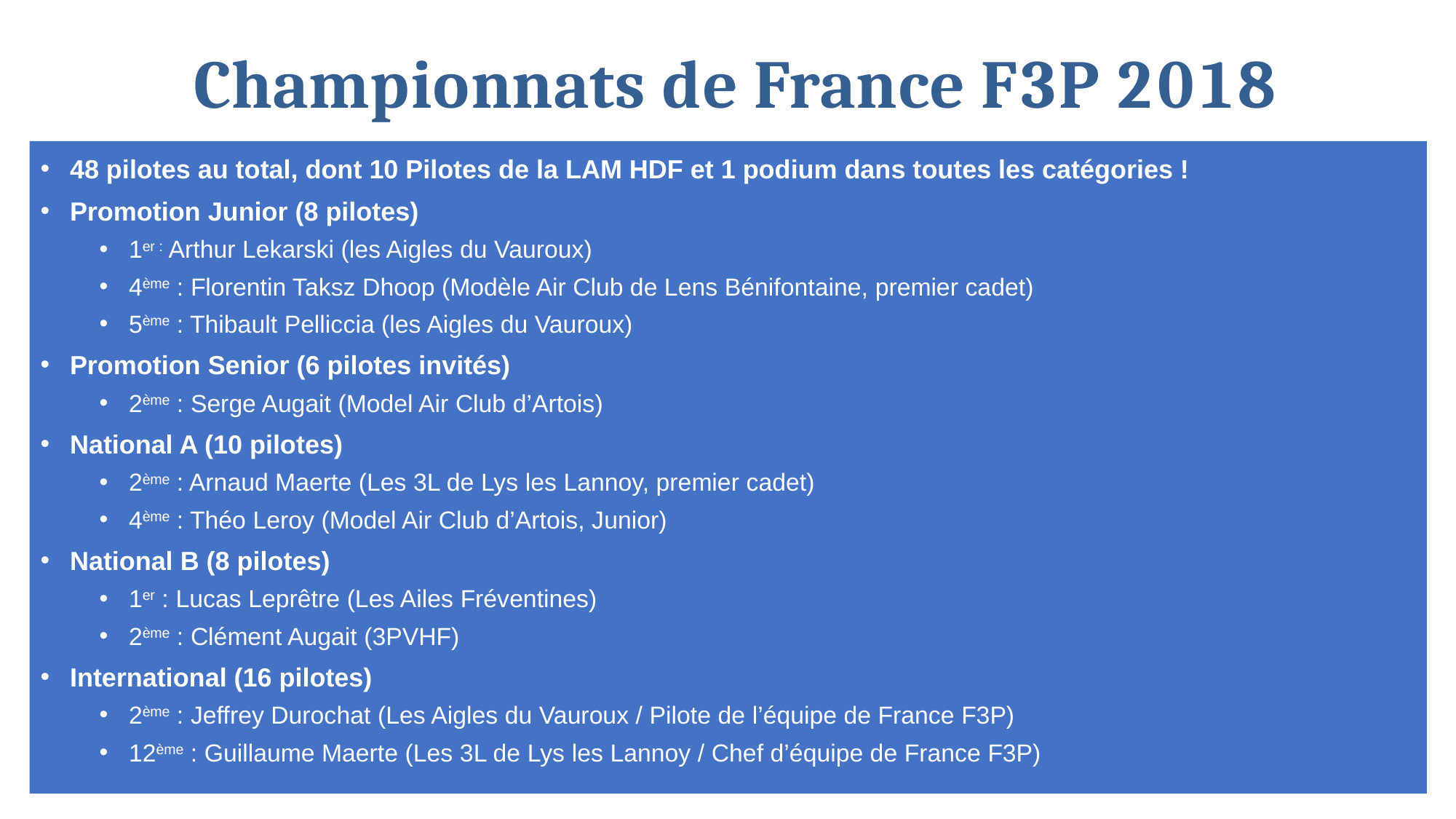

# Championnats de France F3P 2018
48 pilotes au total, dont 10 Pilotes de la LAM HDF et 1 podium dans toutes les catégories !
Promotion Junior (8 pilotes)
1er : Arthur Lekarski (les Aigles du Vauroux)
4ème : Florentin Taksz Dhoop (Modèle Air Club de Lens Bénifontaine, premier cadet)
5ème : Thibault Pelliccia (les Aigles du Vauroux)
Promotion Senior (6 pilotes invités)
2ème : Serge Augait (Model Air Club d’Artois)
National A (10 pilotes)
2ème : Arnaud Maerte (Les 3L de Lys les Lannoy, premier cadet)
4ème : Théo Leroy (Model Air Club d’Artois, Junior)
National B (8 pilotes)
1er : Lucas Leprêtre (Les Ailes Fréventines)
2ème : Clément Augait (3PVHF)
International (16 pilotes)
2ème : Jeffrey Durochat (Les Aigles du Vauroux / Pilote de l’équipe de France F3P)
12ème : Guillaume Maerte (Les 3L de Lys les Lannoy / Chef d’équipe de France F3P)